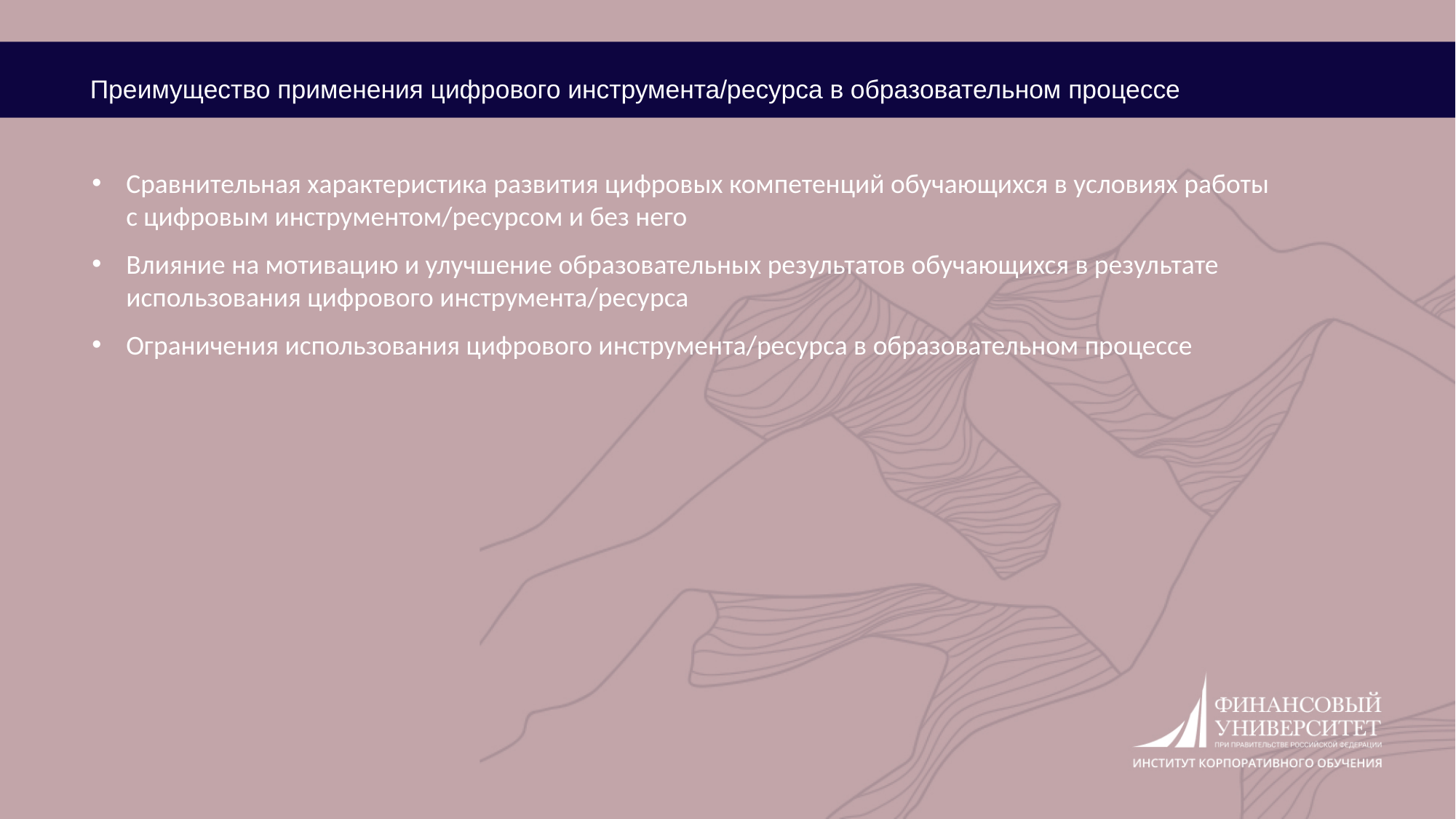

Преимущество применения цифрового инструмента/ресурса в образовательном процессе
Сравнительная характеристика развития цифровых компетенций обучающихся в условиях работы
с цифровым инструментом/ресурсом и без него
Влияние на мотивацию и улучшение образовательных результатов обучающихся в результате использования цифрового инструмента/ресурса
Ограничения использования цифрового инструмента/ресурса в образовательном процессе